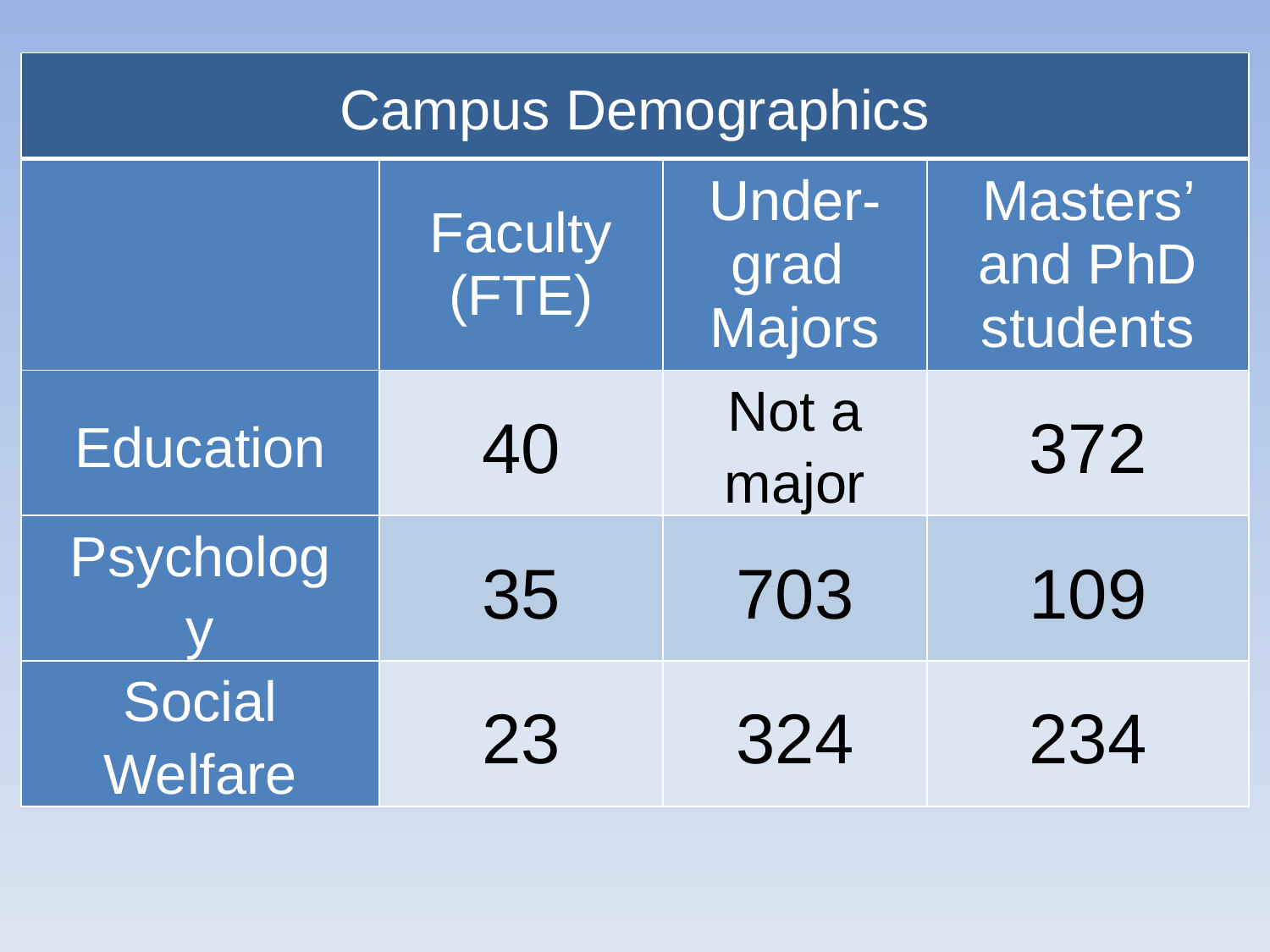

| Campus Demographics |  |  |  |
| --- | --- | --- | --- |
|  | Faculty (FTE) | Under- grad Majors | Masters’ and PhD students |
| Education | 40 | Not a major | 372 |
| Psychology | 35 | 703 | 109 |
| Social Welfare | 23 | 324 | 234 |